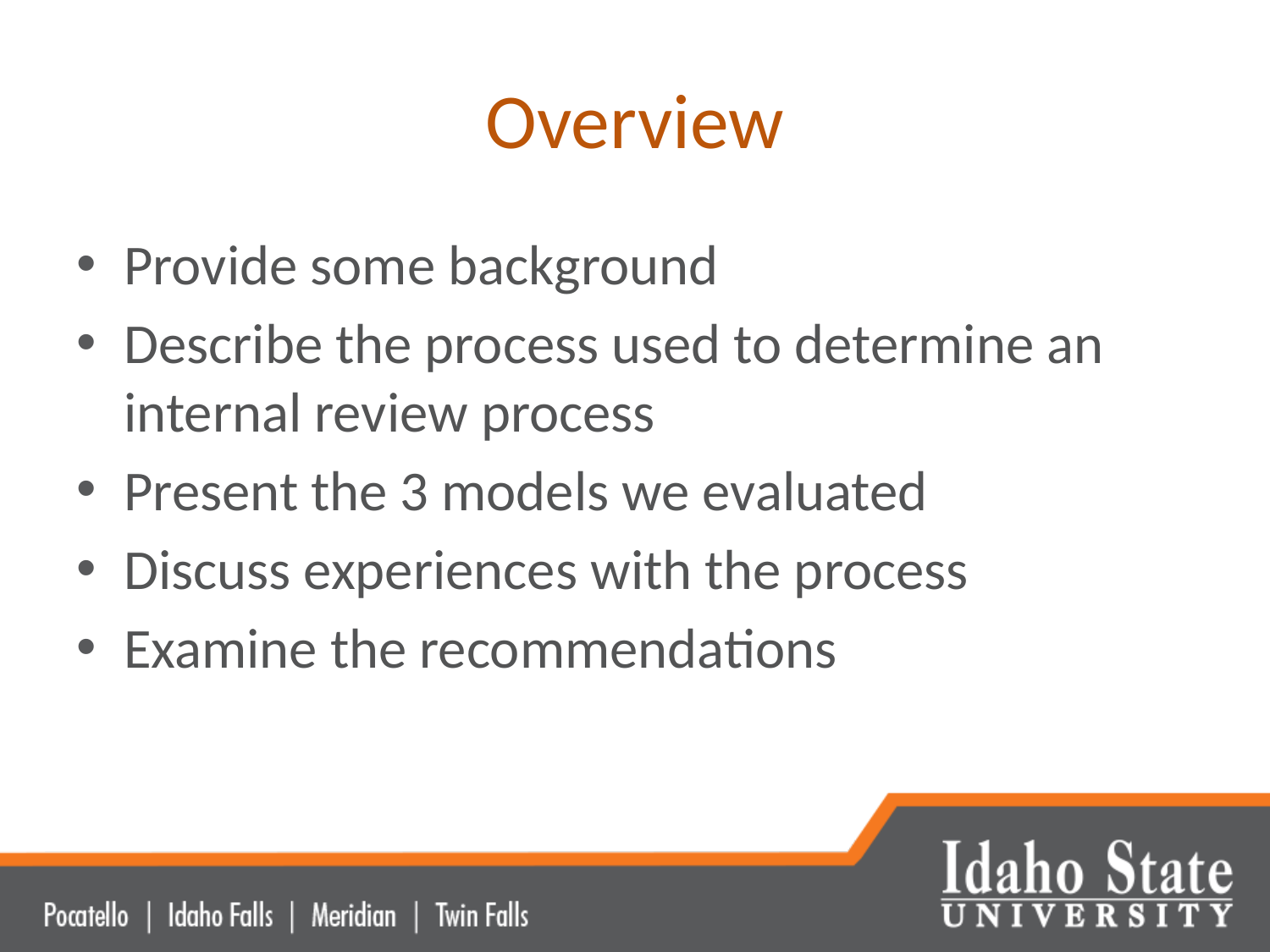

# Overview
Provide some background
Describe the process used to determine an internal review process
Present the 3 models we evaluated
Discuss experiences with the process
Examine the recommendations